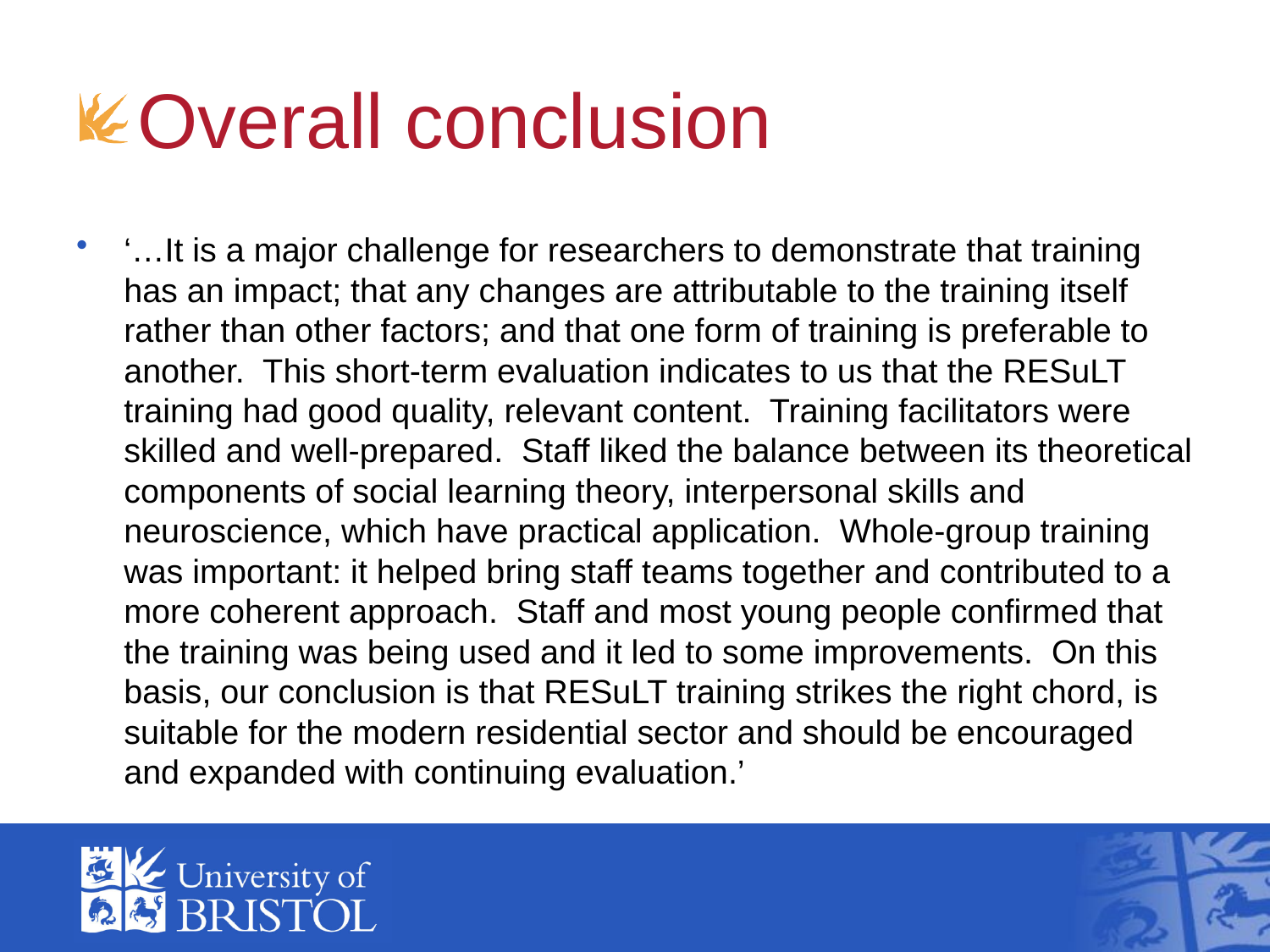

# Overall conclusion
‘…It is a major challenge for researchers to demonstrate that training has an impact; that any changes are attributable to the training itself rather than other factors; and that one form of training is preferable to another.  This short-term evaluation indicates to us that the RESuLT training had good quality, relevant content.  Training facilitators were skilled and well-prepared.  Staff liked the balance between its theoretical components of social learning theory, interpersonal skills and neuroscience, which have practical application.  Whole-group training was important: it helped bring staff teams together and contributed to a more coherent approach.  Staff and most young people confirmed that the training was being used and it led to some improvements.  On this basis, our conclusion is that RESuLT training strikes the right chord, is suitable for the modern residential sector and should be encouraged and expanded with continuing evaluation.’